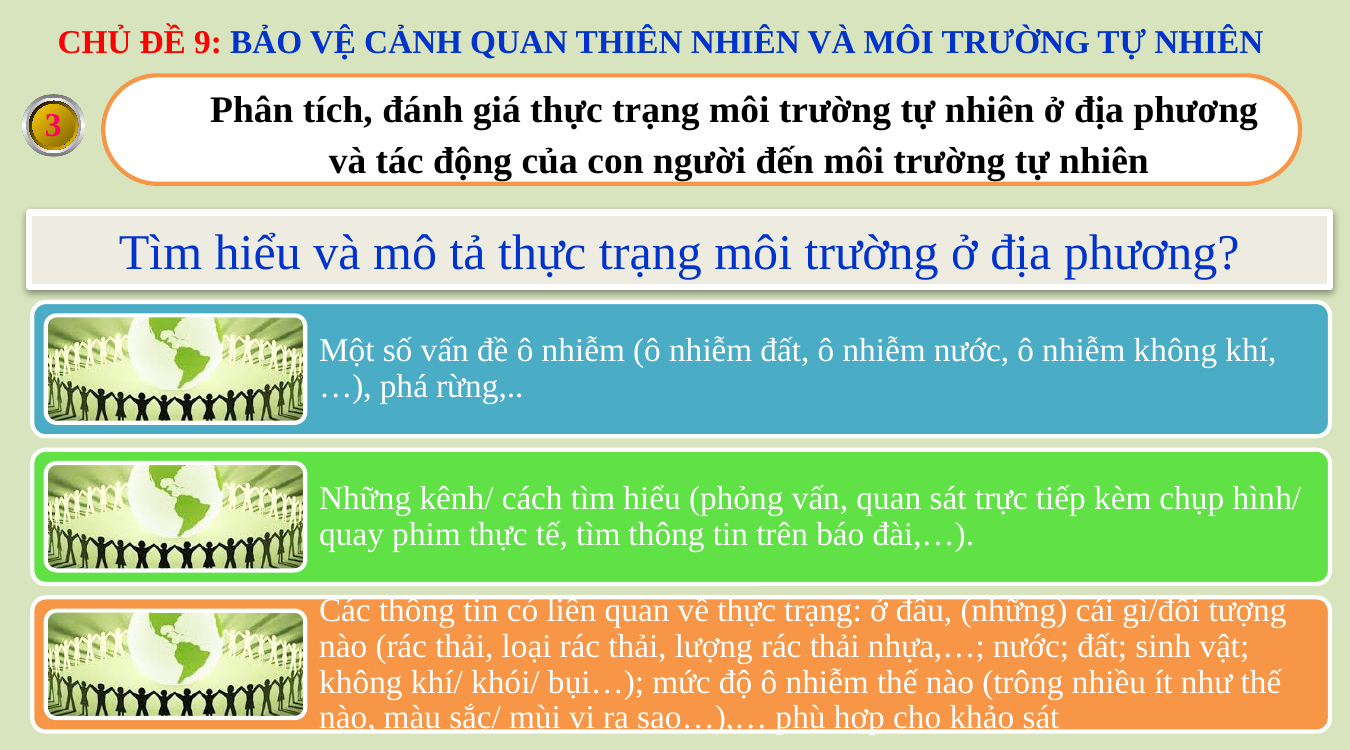

CHỦ ĐỀ 9: BẢO VỆ CẢNH QUAN THIÊN NHIÊN VÀ MÔI TRƯỜNG TỰ NHIÊN
Phân tích, đánh giá thực trạng môi trường tự nhiên ở địa phương
và tác động của con người đến môi trường tự nhiên

3
Tìm hiểu và mô tả thực trạng môi trường ở địa phương?
Một số vấn đề ô nhiễm (ô nhiễm đất, ô nhiễm nước, ô nhiễm không khí,…), phá rừng,..
Những kênh/ cách tìm hiểu (phỏng vấn, quan sát trực tiếp kèm chụp hình/ quay phim thực tế, tìm thông tin trên báo đài,…).
Các thông tin có liên quan về thực trạng: ở đâu, (những) cái gì/đối tượng nào (rác thải, loại rác thải, lượng rác thải nhựa,…; nước; đất; sinh vật; không khí/ khói/ bụi…); mức độ ô nhiễm thế nào (trông nhiều ít như thế nào, màu sắc/ mùi vị ra sao…),… phù hợp cho khảo sát